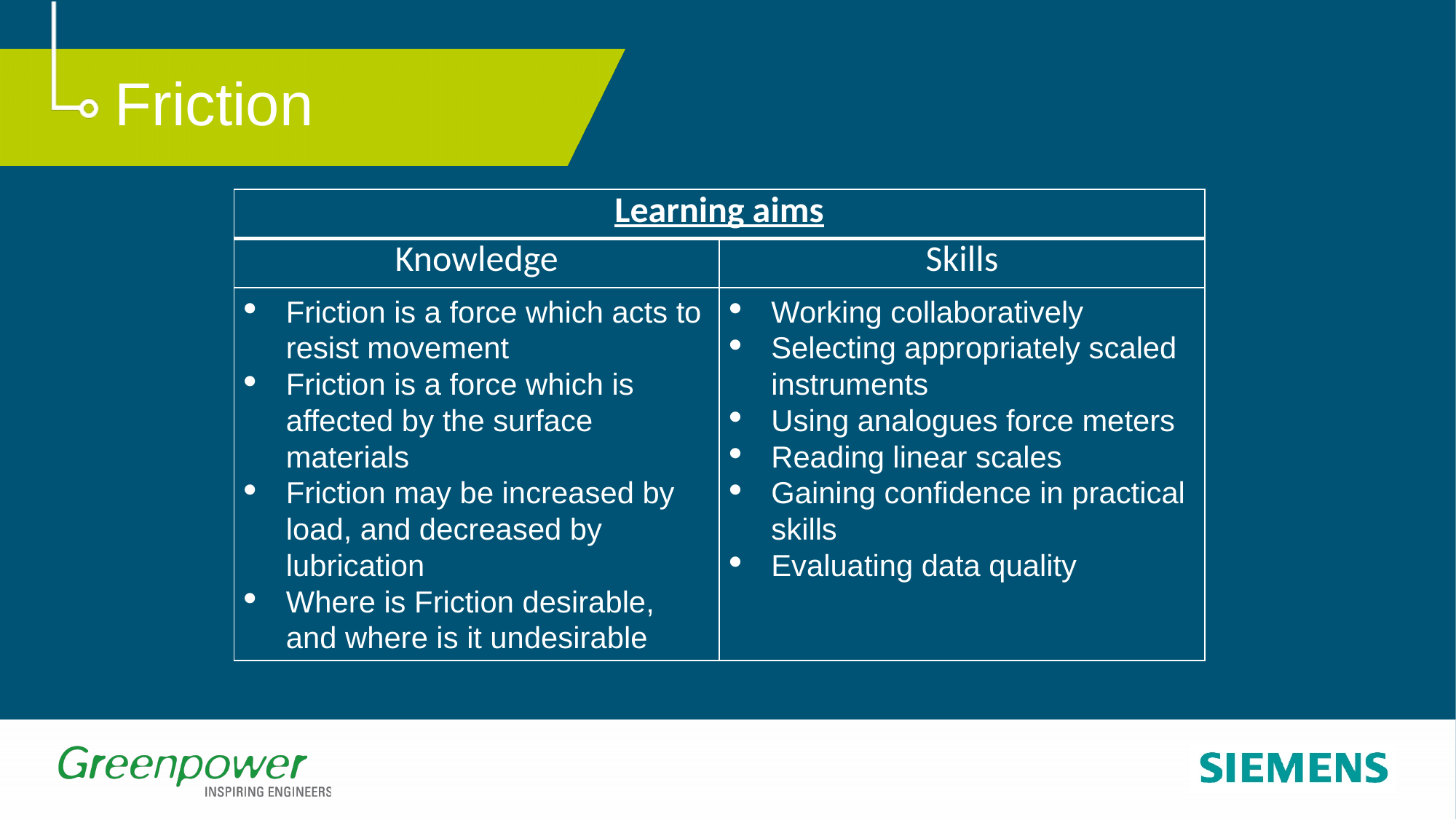

# Friction
| Learning aims |  |
| --- | --- |
| Knowledge | Skills |
| Friction is a force which acts to resist movement Friction is a force which is affected by the surface materials Friction may be increased by load, and decreased by lubrication Where is Friction desirable, and where is it undesirable | Working collaboratively Selecting appropriately scaled instruments Using analogues force meters Reading linear scales Gaining confidence in practical skills Evaluating data quality |